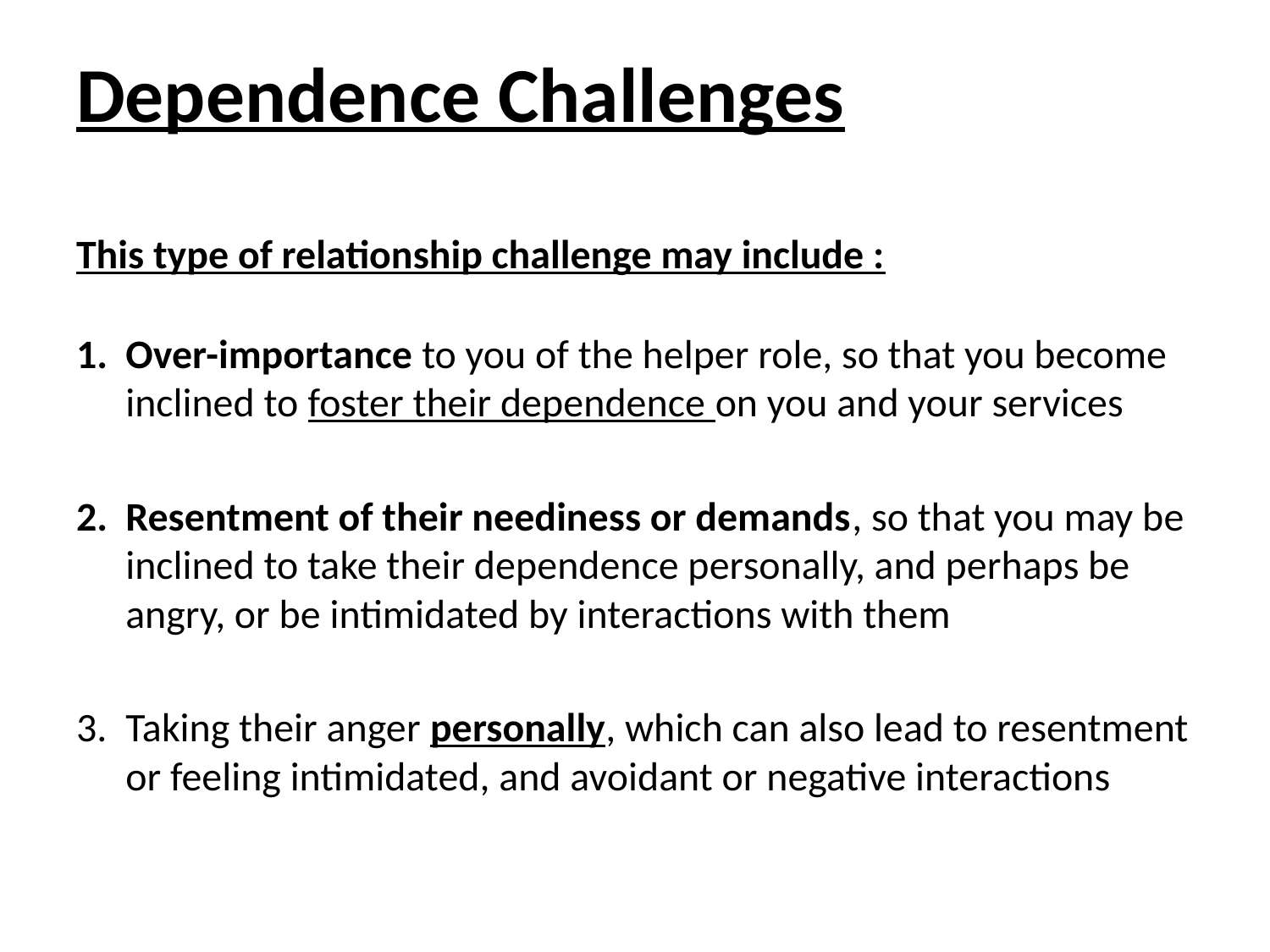

# Dependence Challenges
This type of relationship challenge may include :

Over-importance to you of the helper role, so that you become inclined to foster their dependence on you and your services

Resentment of their neediness or demands, so that you may be inclined to take their dependence personally, and perhaps be angry, or be intimidated by interactions with them

Taking their anger personally, which can also lead to resentment or feeling intimidated, and avoidant or negative interactions
21